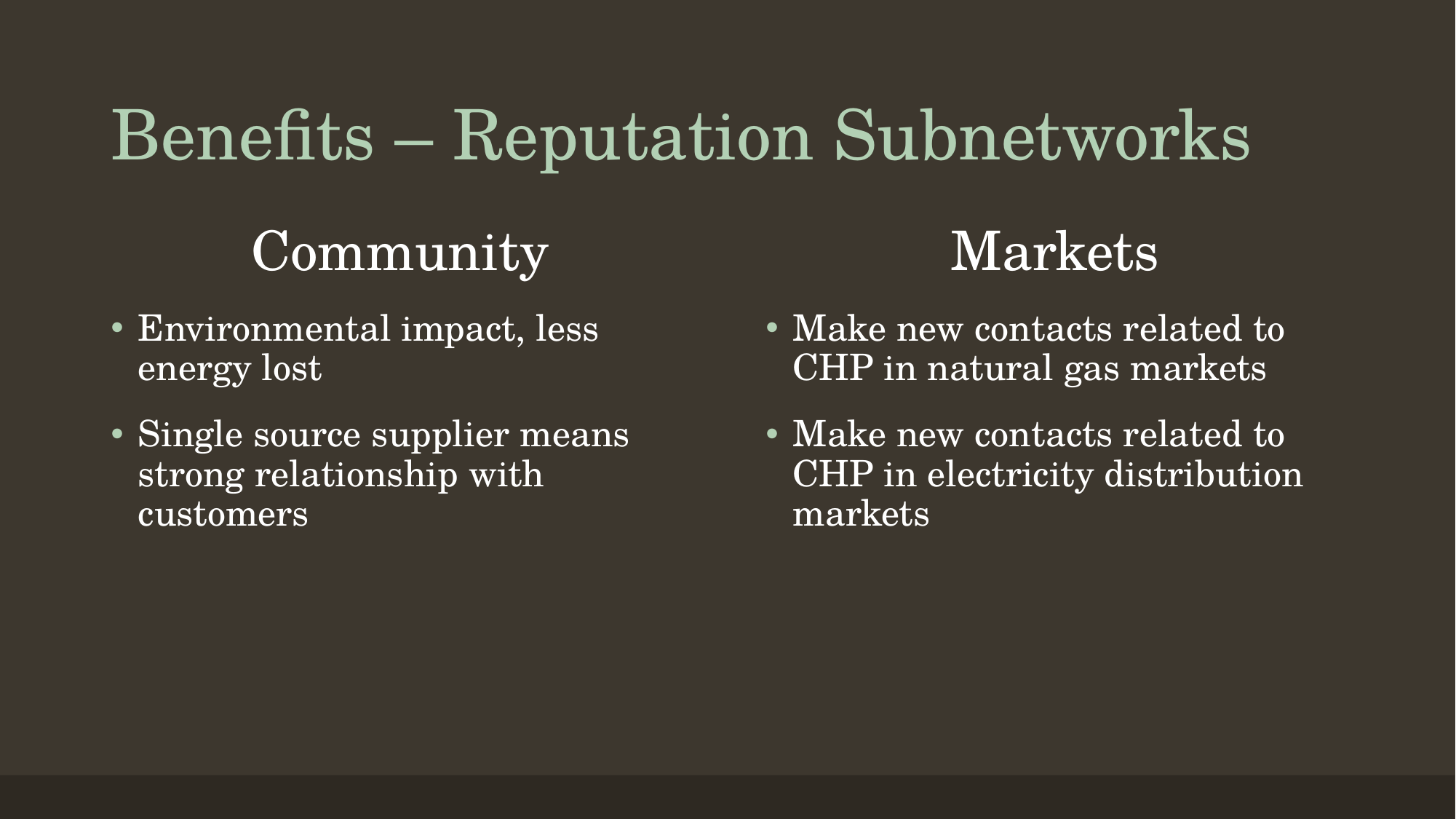

# Benefits – Reputation Subnetworks
Community
Environmental impact, less energy lost
Single source supplier means strong relationship with customers

Markets
Make new contacts related to CHP in natural gas markets
Make new contacts related to CHP in electricity distribution markets